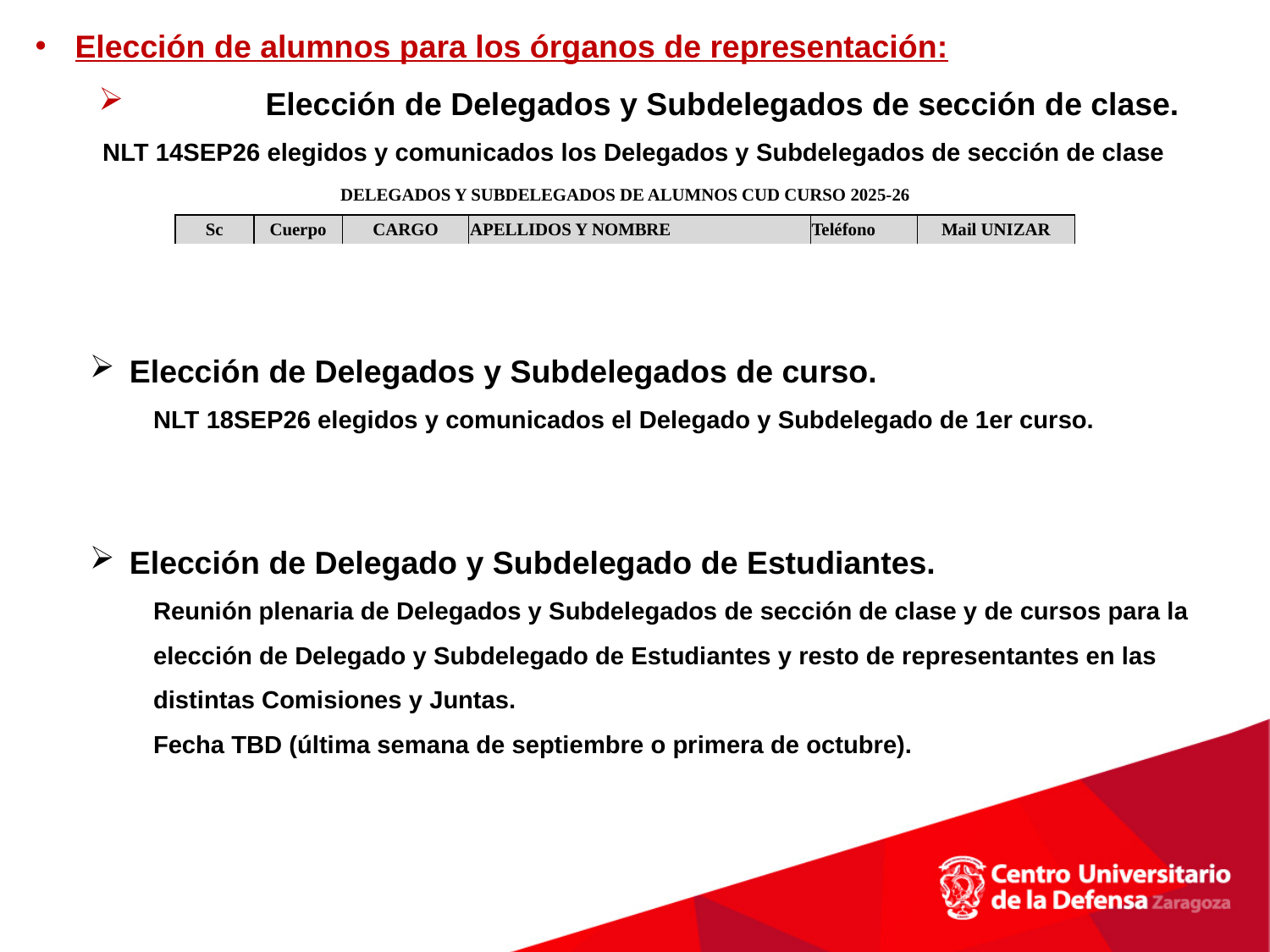

Elección de alumnos para los órganos de representación:
	Elección de Delegados y Subdelegados de sección de clase.
NLT 14SEP26 elegidos y comunicados los Delegados y Subdelegados de sección de clase
| DELEGADOS Y SUBDELEGADOS DE ALUMNOS CUD CURSO 2025-26 |  |  |  |  |  |
| --- | --- | --- | --- | --- | --- |
| Sc | Cuerpo | CARGO | APELLIDOS Y NOMBRE | Teléfono | Mail UNIZAR |
Elección de Delegados y Subdelegados de curso.
NLT 18SEP26 elegidos y comunicados el Delegado y Subdelegado de 1er curso.
Elección de Delegado y Subdelegado de Estudiantes.
Reunión plenaria de Delegados y Subdelegados de sección de clase y de cursos para la elección de Delegado y Subdelegado de Estudiantes y resto de representantes en las distintas Comisiones y Juntas.
Fecha TBD (última semana de septiembre o primera de octubre).